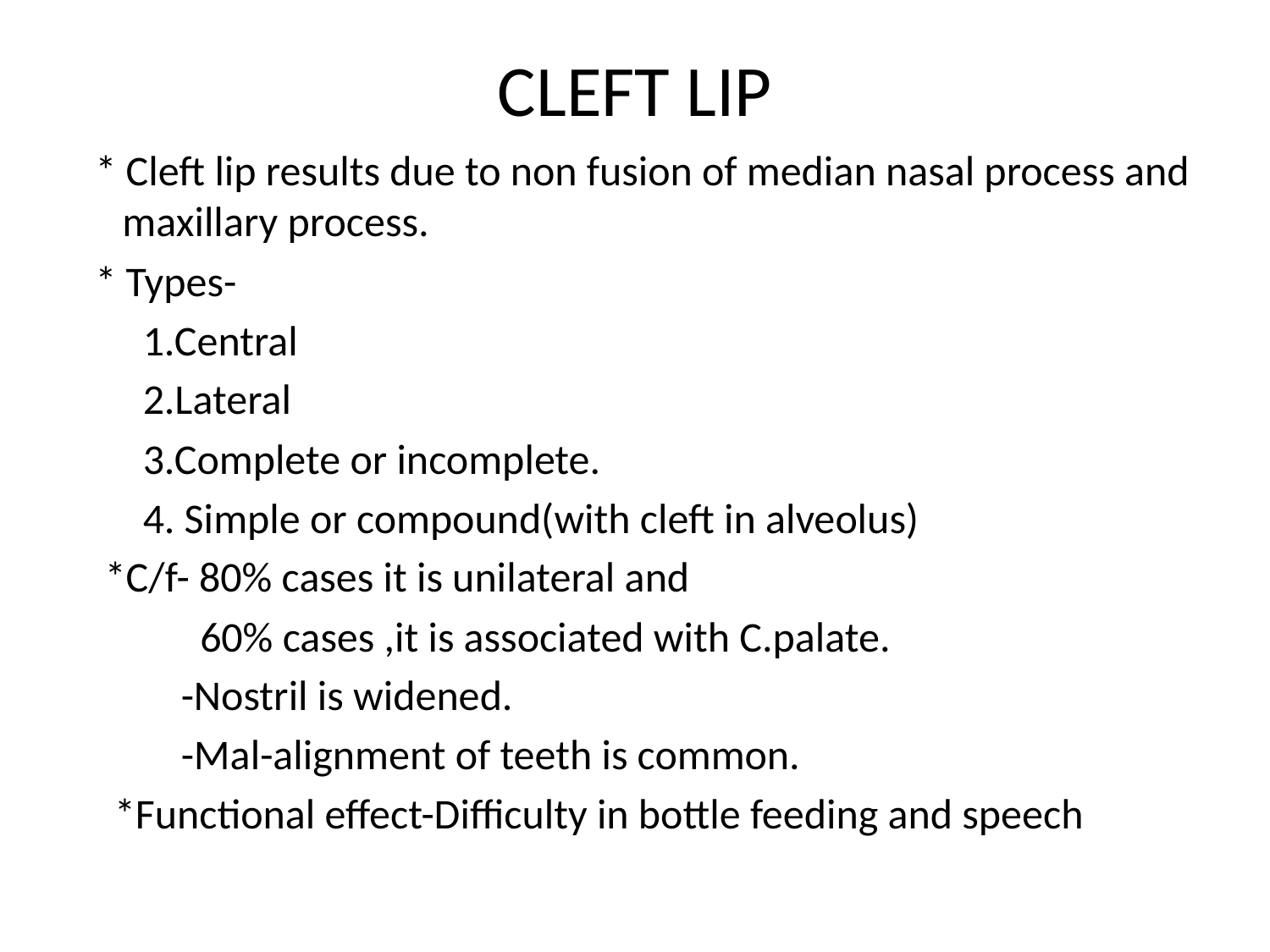

# CLEFT LIP
  * Cleft lip results due to non fusion of median nasal process and maxillary process.
  * Types-
       1.Central
       2.Lateral
       3.Complete or incomplete.
       4. Simple or compound(with cleft in alveolus)
   *C/f- 80% cases it is unilateral and
             60% cases ,it is associated with C.palate.
           -Nostril is widened.
           -Mal-alignment of teeth is common.
    *Functional effect-Difficulty in bottle feeding and speech